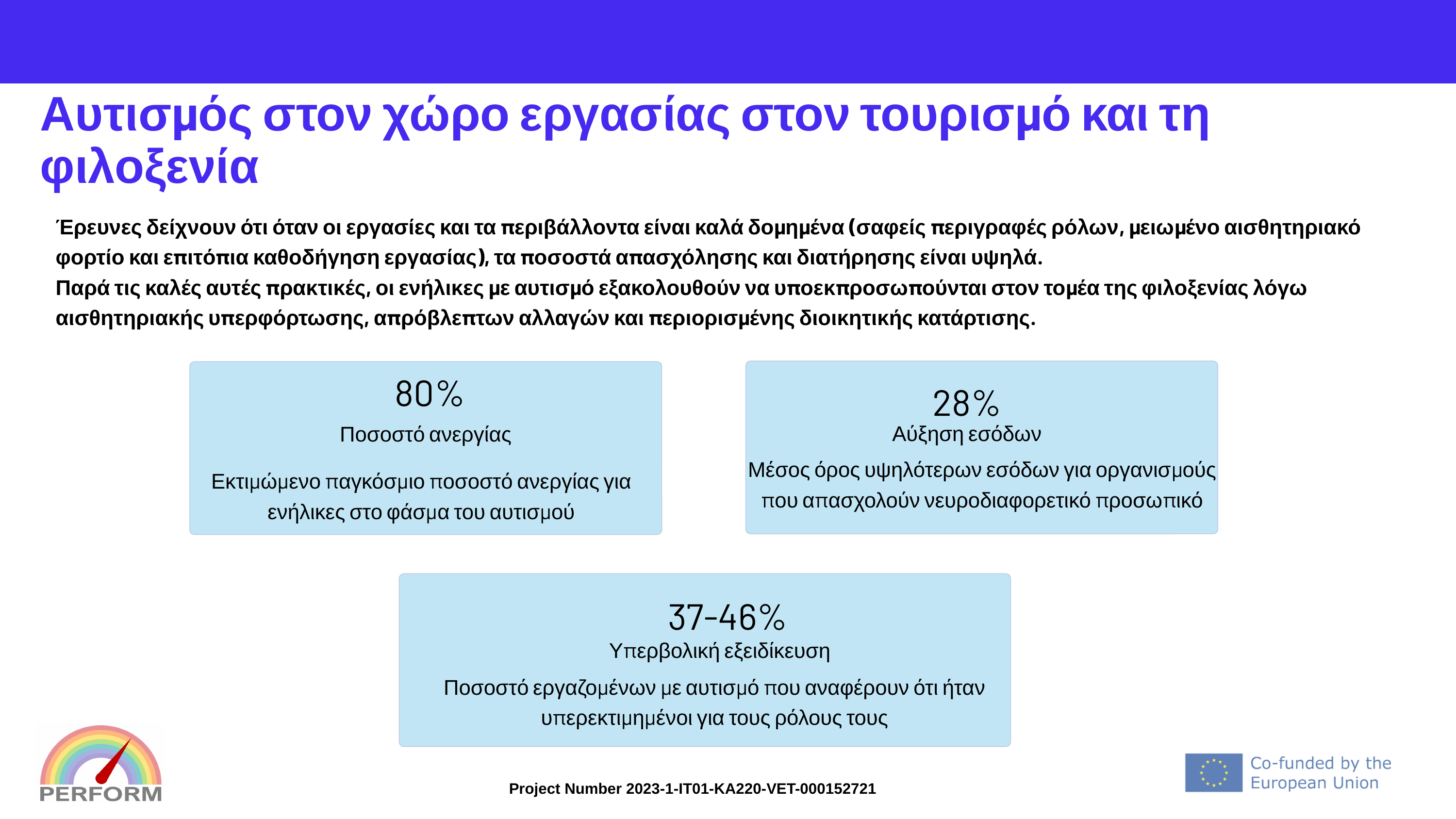

# Αυτισμός στον χώρο εργασίας στον τουρισμό και τη φιλοξενία
Έρευνες δείχνουν ότι όταν οι εργασίες και τα περιβάλλοντα είναι καλά δομημένα (σαφείς περιγραφές ρόλων, μειωμένο αισθητηριακό φορτίο και επιτόπια καθοδήγηση εργασίας), τα ποσοστά απασχόλησης και διατήρησης είναι υψηλά.
Παρά τις καλές αυτές πρακτικές, οι ενήλικες με αυτισμό εξακολουθούν να υποεκπροσωπούνται στον τομέα της φιλοξενίας λόγω αισθητηριακής υπερφόρτωσης, απρόβλεπτων αλλαγών και περιορισμένης διοικητικής κατάρτισης.
80%
28%

Αύξηση εσόδων
Ποσοστό ανεργίας
Μέσος όρος υψηλότερων εσόδων για οργανισμούς που απασχολούν νευροδιαφορετικό προσωπικό
Εκτιμώμενο παγκόσμιο ποσοστό ανεργίας για ενήλικες στο φάσμα του αυτισμού
37-46%

Υπερβολική εξειδίκευση
Ποσοστό εργαζομένων με αυτισμό που αναφέρουν ότι ήταν υπερεκτιμημένοι για τους ρόλους τους